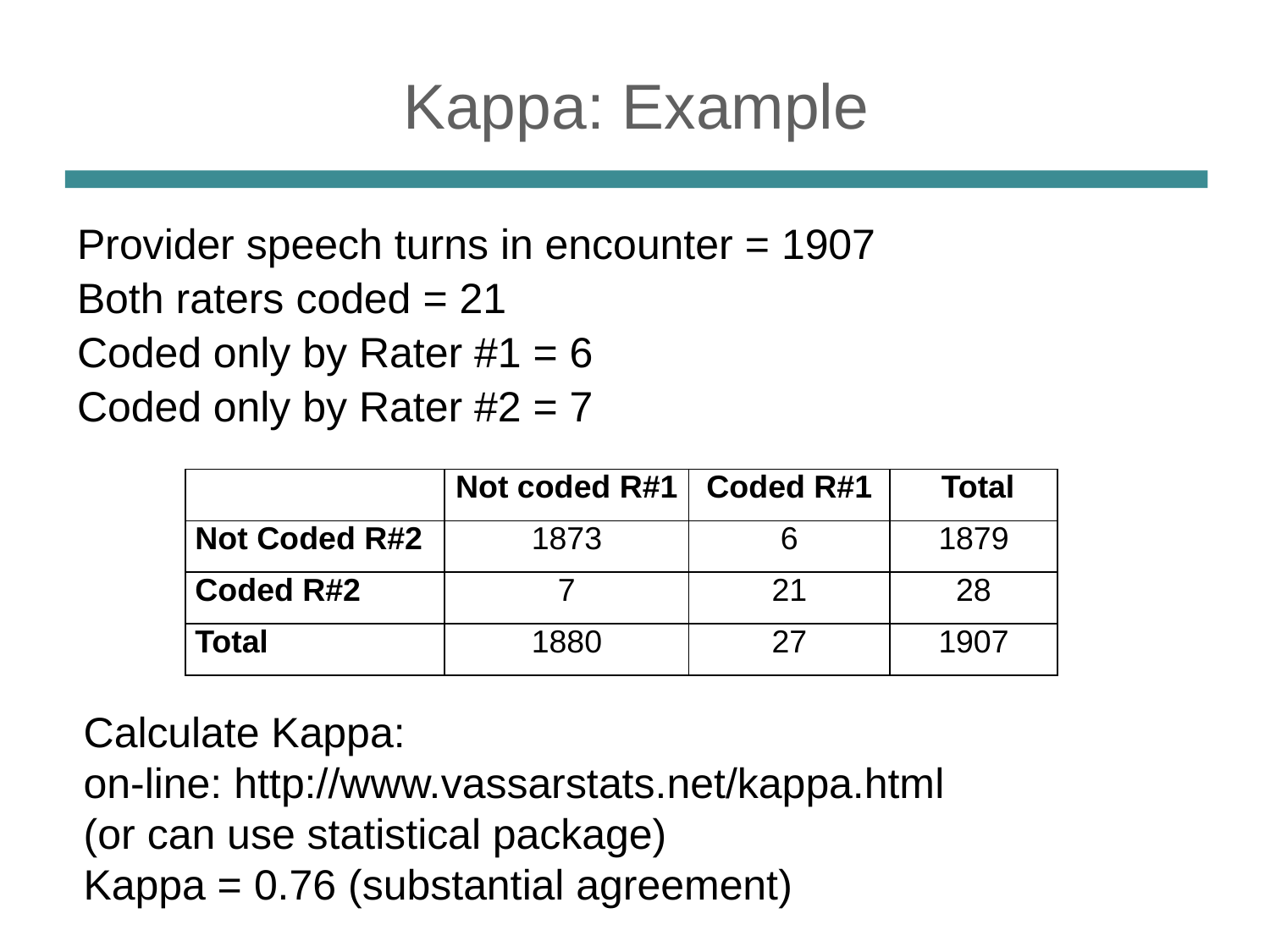

# Kappa: Example
Provider speech turns in encounter = 1907
Both raters coded = 21
Coded only by Rater #1 = 6
Coded only by Rater #2 = 7

|  | Not coded R#1 | Coded R#1 | Total |
| --- | --- | --- | --- |
| Not Coded R#2 | 1873 | 6 | 1879 |
| Coded R#2 | 7 | 21 | 28 |
| Total | 1880 | 27 | 1907 |
Calculate Kappa:
on-line: http://www.vassarstats.net/kappa.html
(or can use statistical package)
Kappa = 0.76 (substantial agreement)